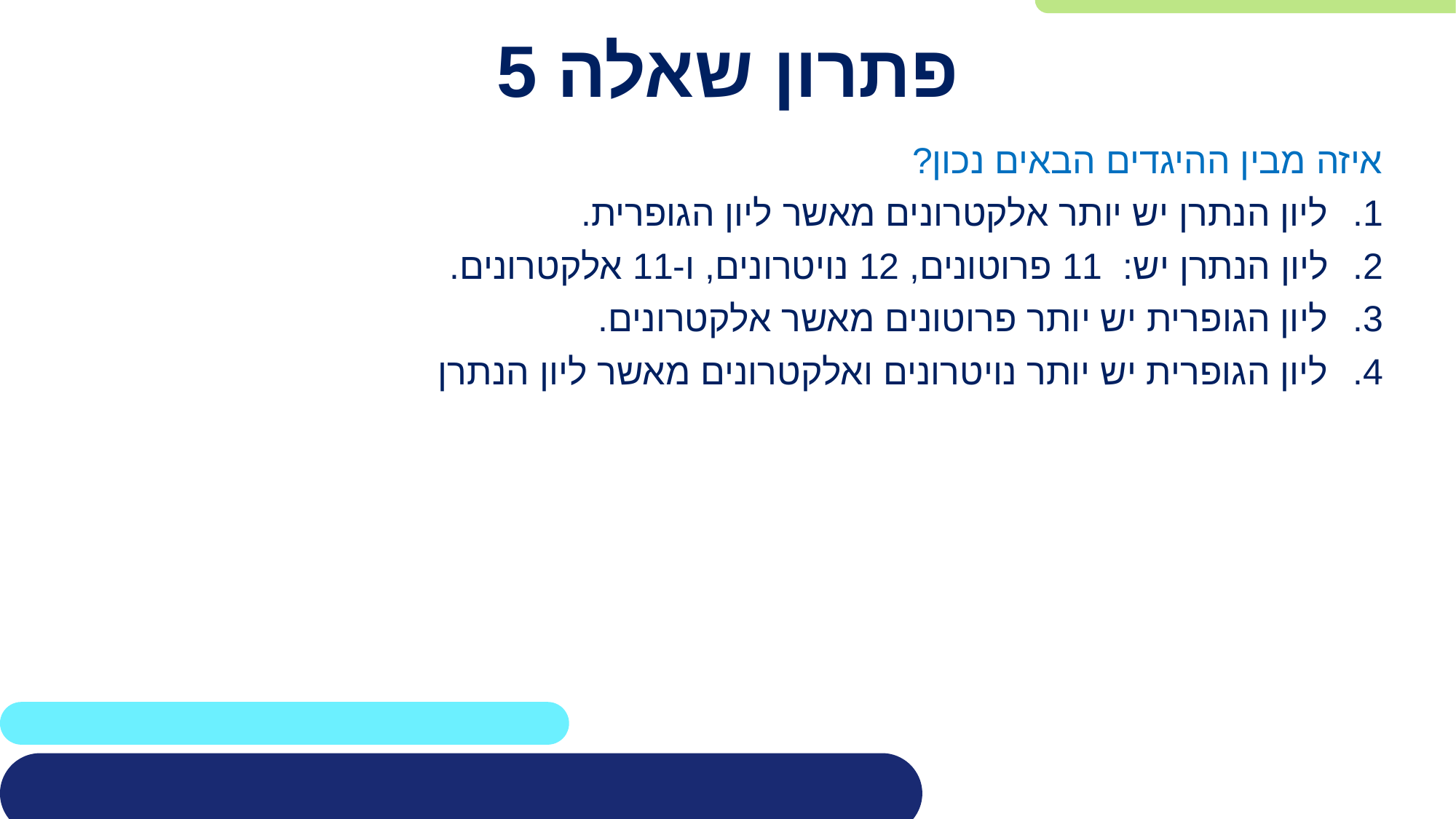

# פתרון שאלה 5
איזה מבין ההיגדים הבאים נכון?
ליון הנתרן יש יותר אלקטרונים מאשר ליון הגופרית.
ליון הנתרן יש:  11 פרוטונים, 12 נויטרונים, ו-11 אלקטרונים.
ליון הגופרית יש יותר פרוטונים מאשר אלקטרונים.
ליון הגופרית יש יותר נויטרונים ואלקטרונים מאשר ליון הנתרן